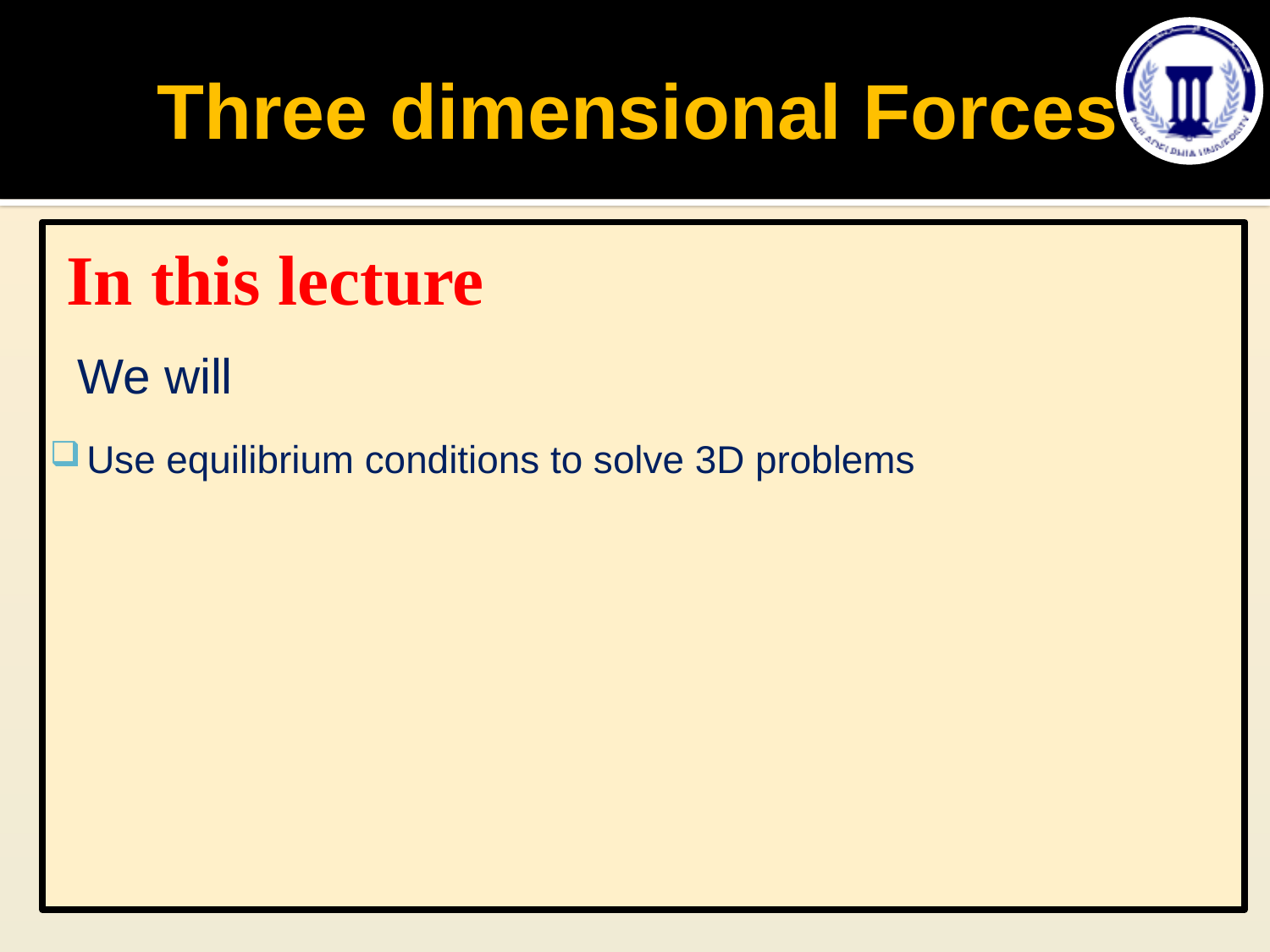

# Three dimensional Forces
In this lecture

  We will
Use equilibrium conditions to solve 3D problems